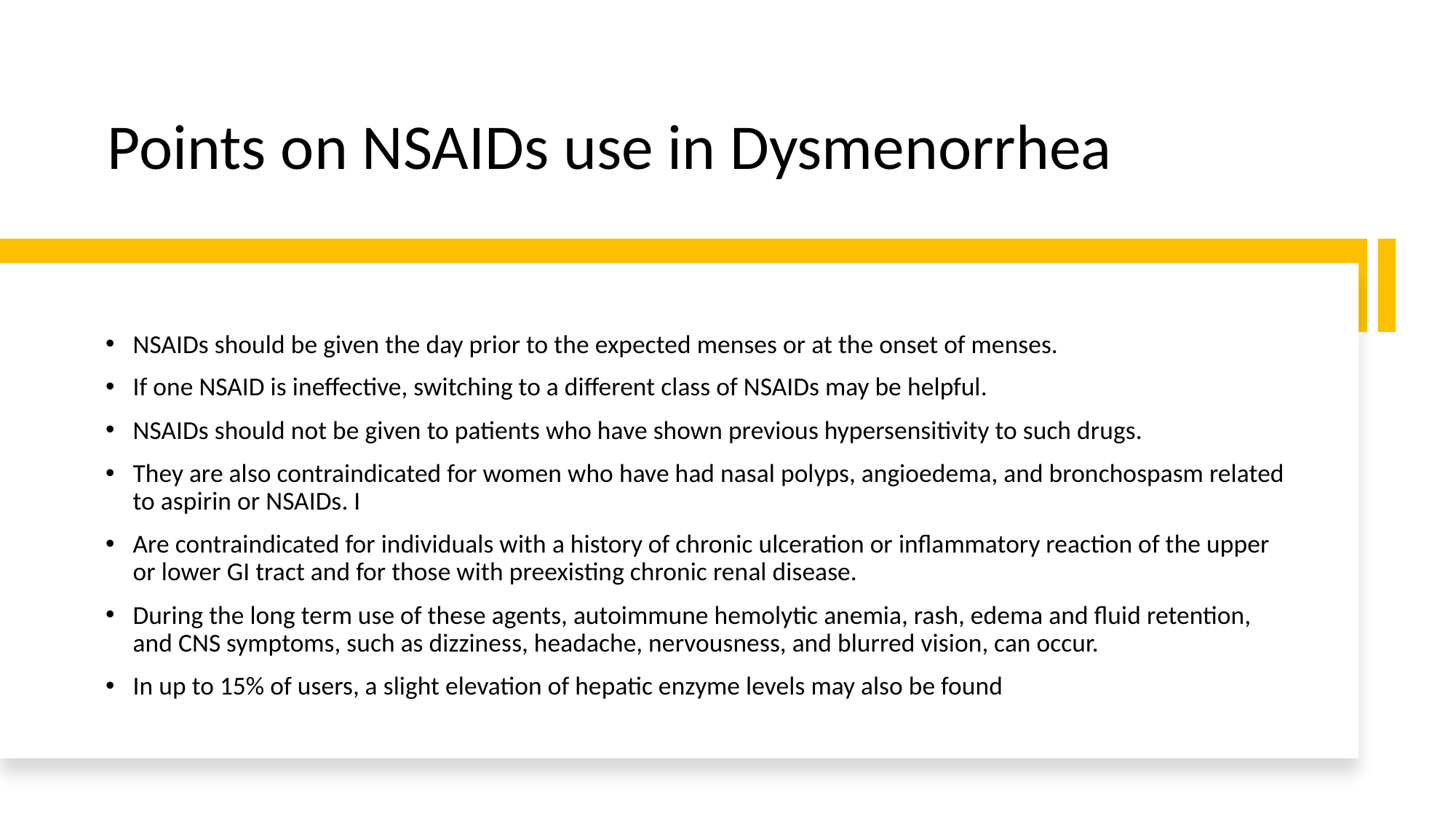

# Points on NSAIDs use in Dysmenorrhea

NSAIDs should be given the day prior to the expected menses or at the onset of menses.
If one NSAID is ineffective, switching to a different class of NSAIDs may be helpful.
NSAIDs should not be given to patients who have shown previous hypersensitivity to such drugs.
They are also contraindicated for women who have had nasal polyps, angioedema, and bronchospasm related to aspirin or NSAIDs. I
Are contraindicated for individuals with a history of chronic ulceration or inflammatory reaction of the upper or lower GI tract and for those with preexisting chronic renal disease.
During the long term use of these agents, autoimmune hemolytic anemia, rash, edema and fluid retention, and CNS symptoms, such as dizziness, headache, nervousness, and blurred vision, can occur.
In up to 15% of users, a slight elevation of hepatic enzyme levels may also be found